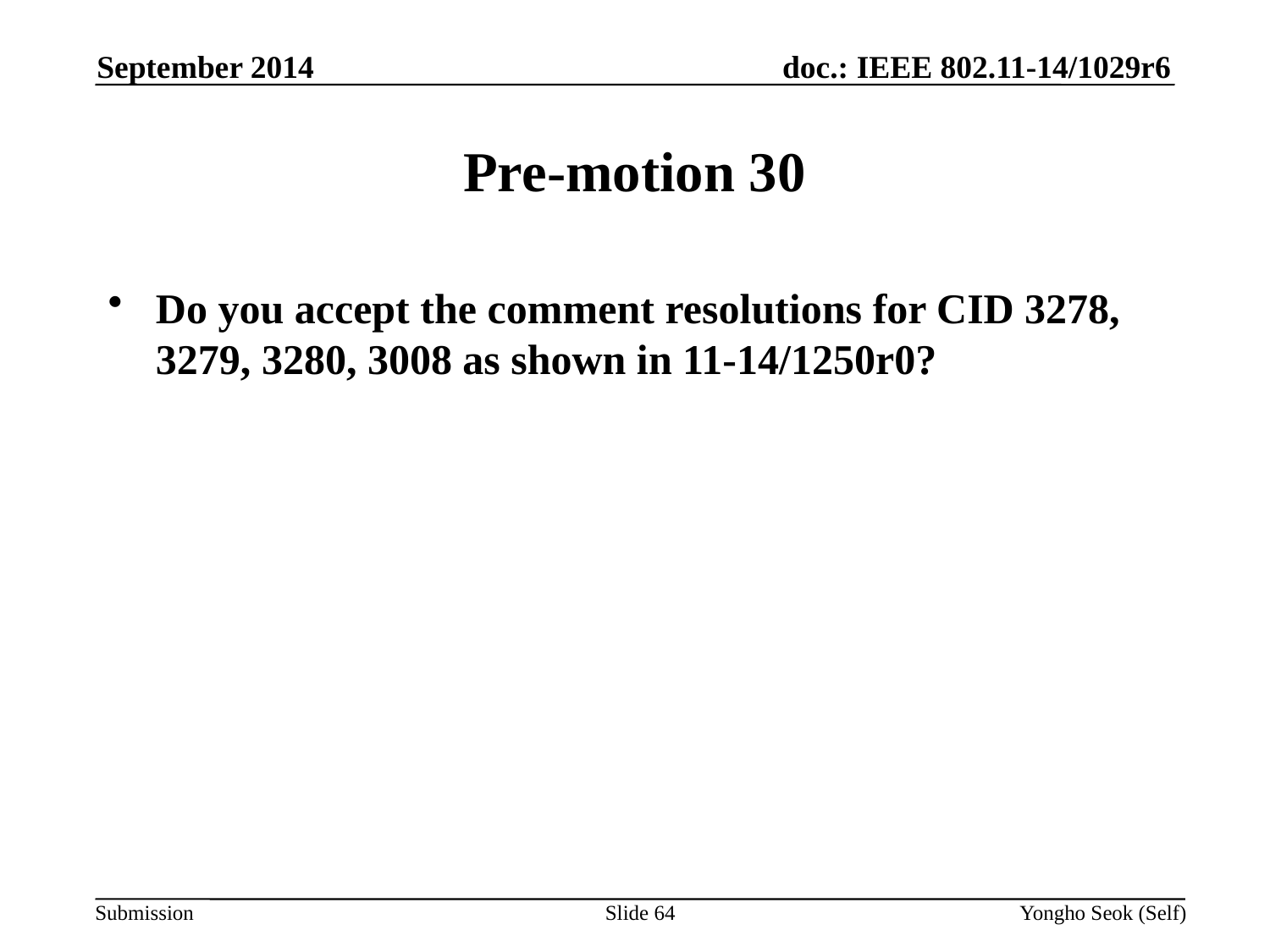

September 2014
# Pre-motion 30
Do you accept the comment resolutions for CID 3278, 3279, 3280, 3008 as shown in 11-14/1250r0?

Slide 64
Yongho Seok (Self)